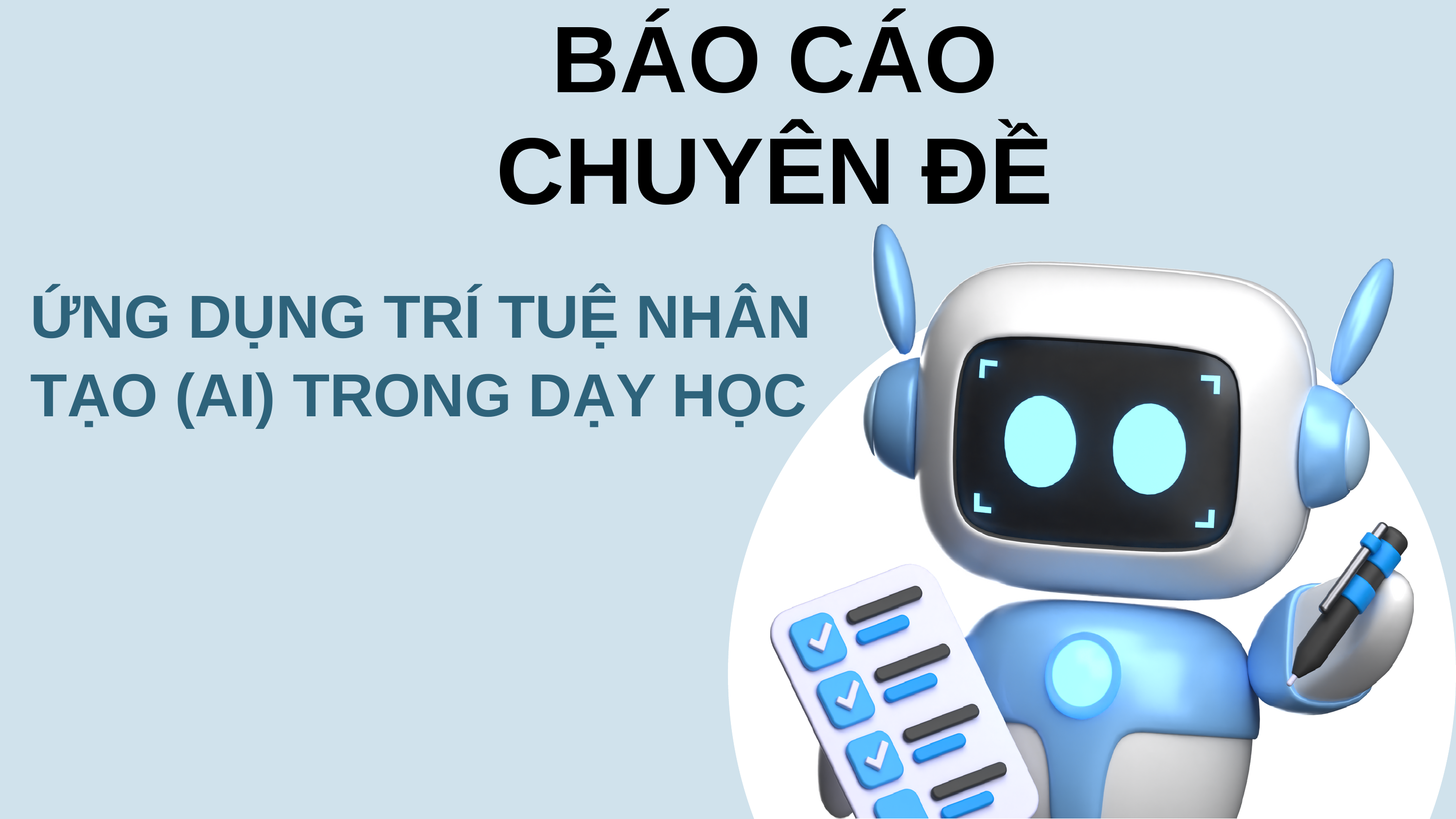

BÁO CÁO CHUYÊN ĐỀ

ỨNG DỤNG TRÍ TUỆ NHÂN TẠO (AI) TRONG DẠY HỌC